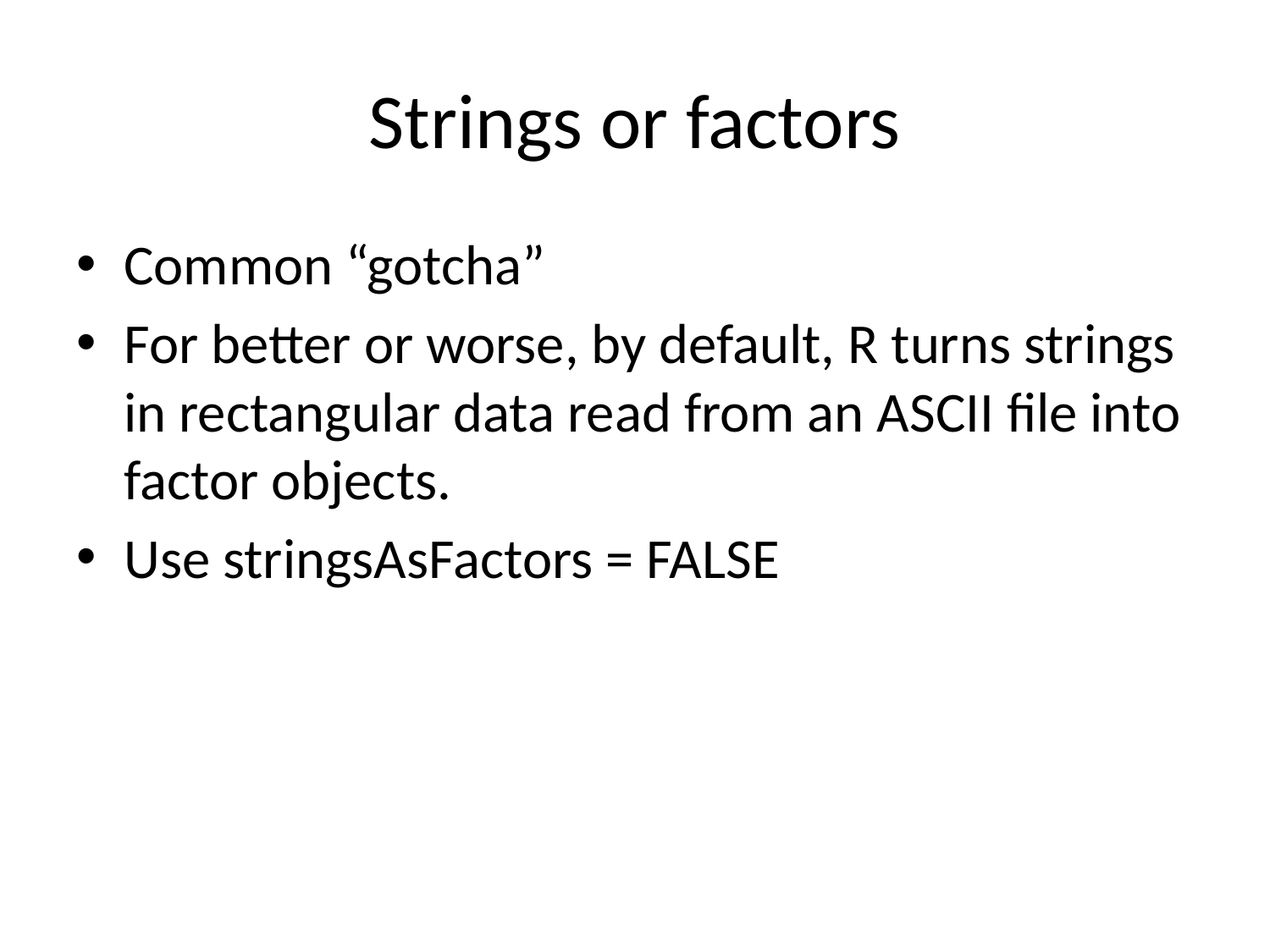

# Strings or factors
Common “gotcha”
For better or worse, by default, R turns strings in rectangular data read from an ASCII file into factor objects.
Use stringsAsFactors = FALSE